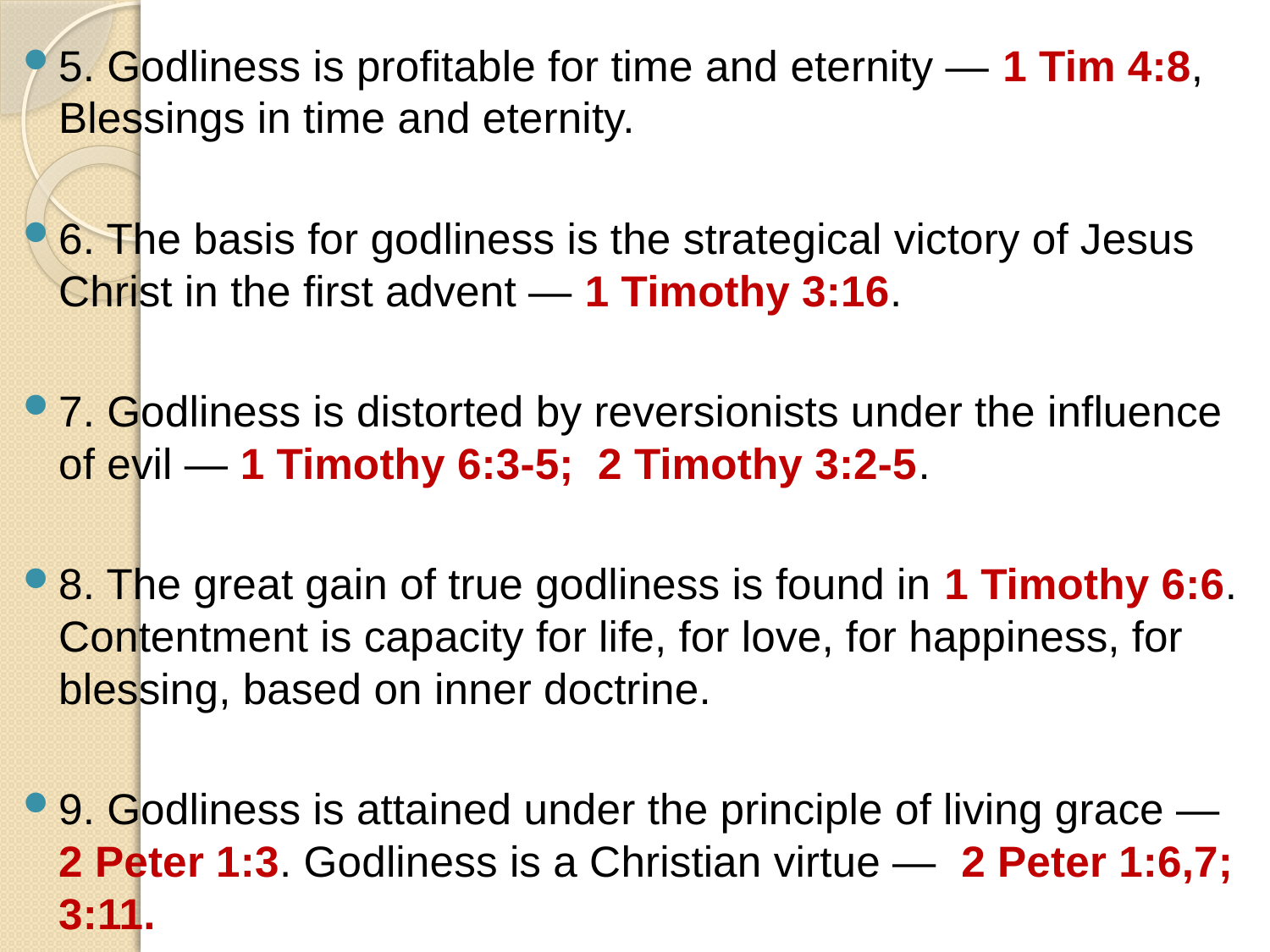

5. Godliness is profitable for time and eternity — 1 Tim 4:8, Blessings in time and eternity.

6. The basis for godliness is the strategical victory of Jesus Christ in the first advent — 1 Timothy 3:16.

7. Godliness is distorted by reversionists under the influence of evil — 1 Timothy 6:3-5;  2 Timothy 3:2-5.

8. The great gain of true godliness is found in 1 Timothy 6:6. Contentment is capacity for life, for love, for happiness, for blessing, based on inner doctrine.

9. Godliness is attained under the principle of living grace — 2 Peter 1:3. Godliness is a Christian virtue —  2 Peter 1:6,7; 3:11.